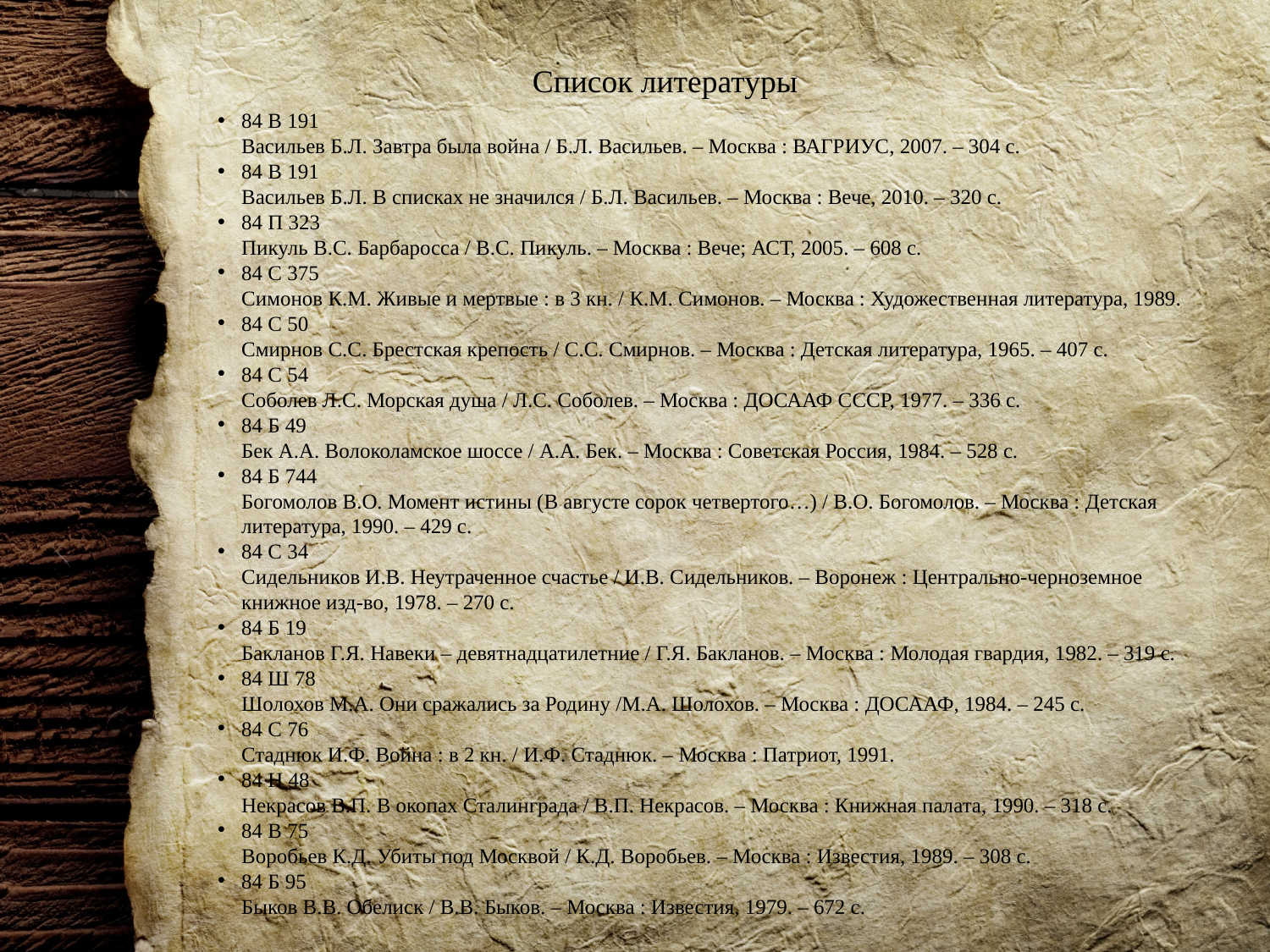

Список литературы
84 В 191
Васильев Б.Л. Завтра была война / Б.Л. Васильев. – Москва : ВАГРИУС, 2007. – 304 с.
84 В 191
Васильев Б.Л. В списках не значился / Б.Л. Васильев. – Москва : Вече, 2010. – 320 с.
84 П 323
Пикуль В.С. Барбаросса / В.С. Пикуль. – Москва : Вече; АСТ, 2005. – 608 с.
84 С 375
Симонов К.М. Живые и мертвые : в 3 кн. / К.М. Симонов. – Москва : Художественная литература, 1989.
84 С 50
Смирнов С.С. Брестская крепость / С.С. Смирнов. – Москва : Детская литература, 1965. – 407 с.
84 С 54
Соболев Л.С. Морская душа / Л.С. Соболев. – Москва : ДОСААФ СССР, 1977. – 336 с.
84 Б 49
Бек А.А. Волоколамское шоссе / А.А. Бек. – Москва : Советская Россия, 1984. – 528 с.
84 Б 744
Богомолов В.О. Момент истины (В августе сорок четвертого…) / В.О. Богомолов. – Москва : Детская литература, 1990. – 429 с.
84 С 34
Сидельников И.В. Неутраченное счастье / И.В. Сидельников. – Воронеж : Центрально-черноземное книжное изд-во, 1978. – 270 с.
84 Б 19
Бакланов Г.Я. Навеки – девятнадцатилетние / Г.Я. Бакланов. – Москва : Молодая гвардия, 1982. – 319 с.
84 Ш 78
Шолохов М.А. Они сражались за Родину /М.А. Шолохов. – Москва : ДОСААФ, 1984. – 245 с.
84 С 76
Стаднюк И.Ф. Война : в 2 кн. / И.Ф. Стаднюк. – Москва : Патриот, 1991.
84 Н 48
Некрасов В.П. В окопах Сталинграда / В.П. Некрасов. – Москва : Книжная палата, 1990. – 318 с.
84 В 75
Воробьев К.Д. Убиты под Москвой / К.Д. Воробьев. – Москва : Известия, 1989. – 308 с.
84 Б 95
Быков В.В. Обелиск / В.В. Быков. – Москва : Известия, 1979. – 672 с.